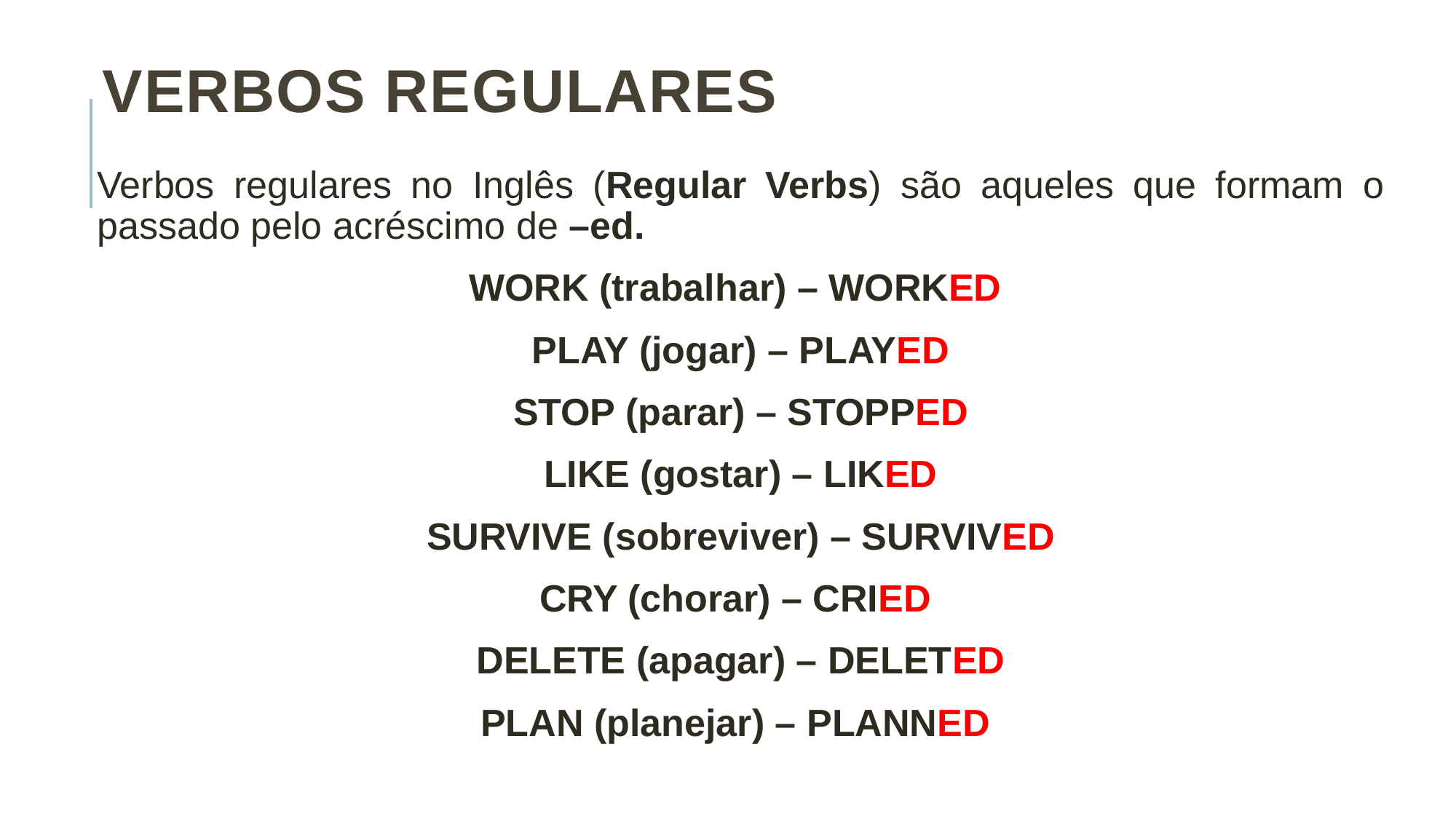

# VERBOS REGULARES
Verbos regulares no Inglês (Regular Verbs) são aqueles que formam o passado pelo acréscimo de –ed.
WORK (trabalhar) – WORKED
PLAY (jogar) – PLAYED
STOP (parar) – STOPPED
LIKE (gostar) – LIKED
SURVIVE (sobreviver) – SURVIVED
CRY (chorar) – CRIED
DELETE (apagar) – DELETED
PLAN (planejar) – PLANNED